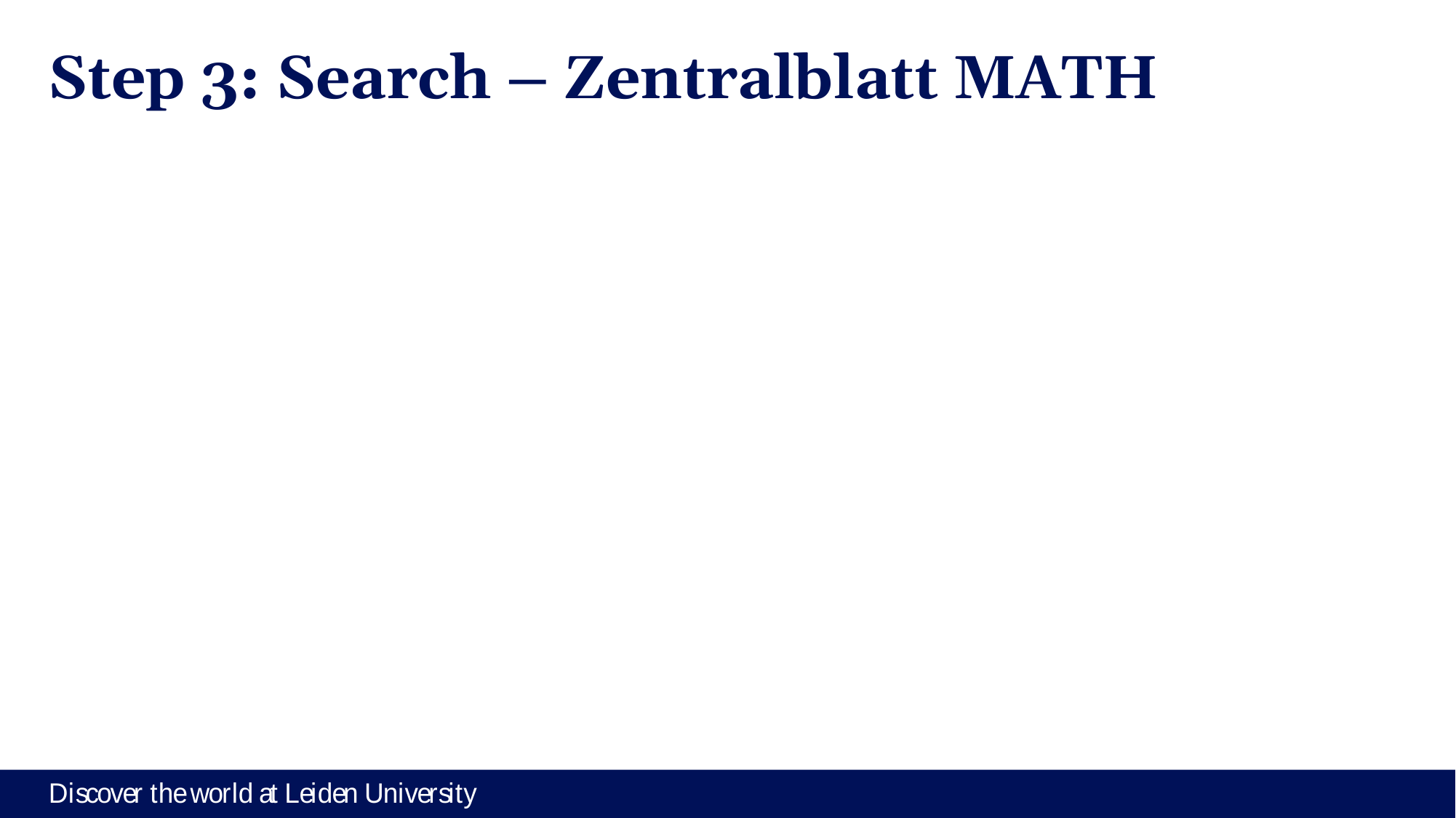

# Step 3: Search – Zentralblatt MATH